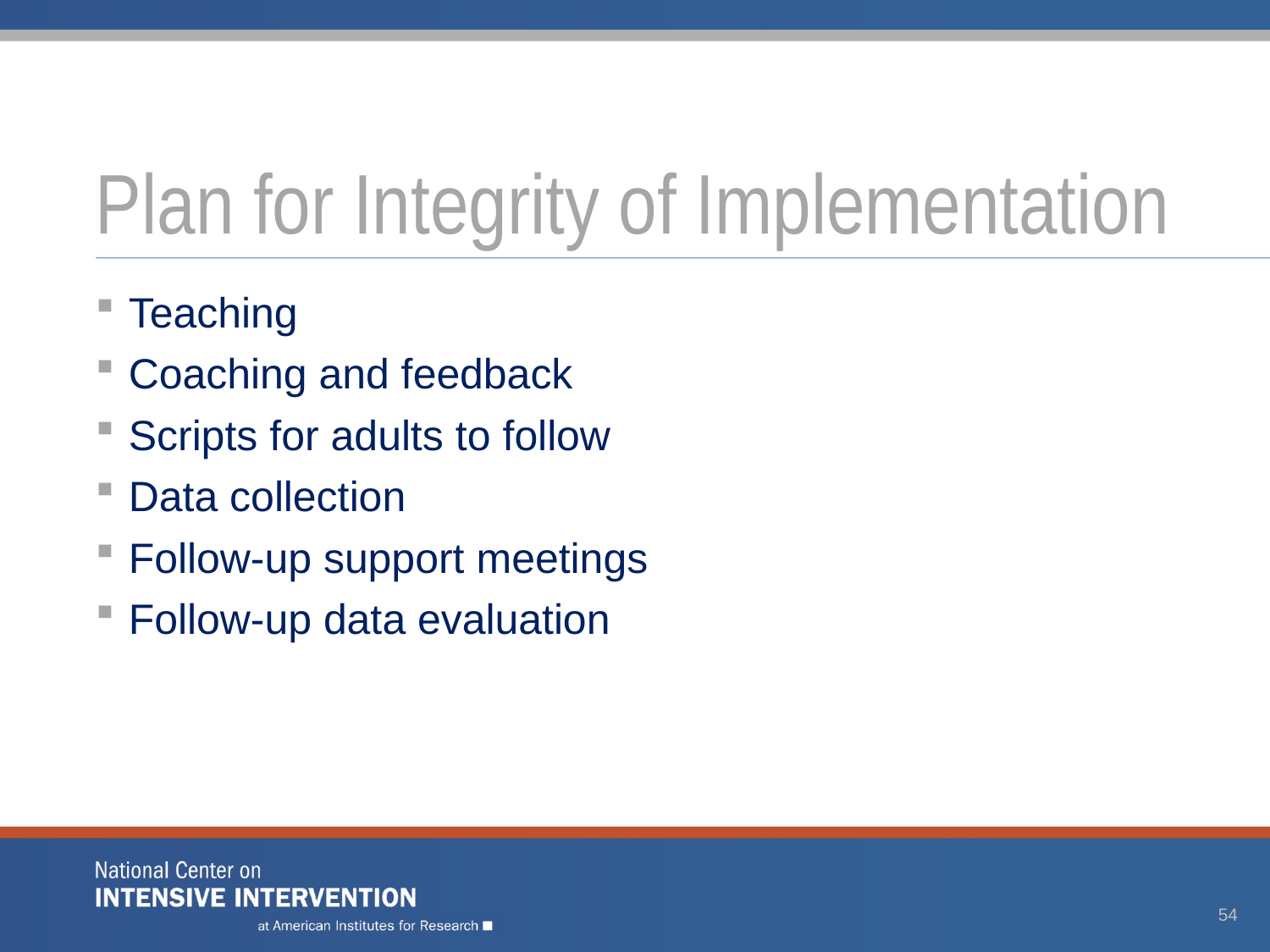

# Plan for Integrity of Implementation
Teaching
Coaching and feedback
Scripts for adults to follow
Data collection
Follow-up support meetings
Follow-up data evaluation
54